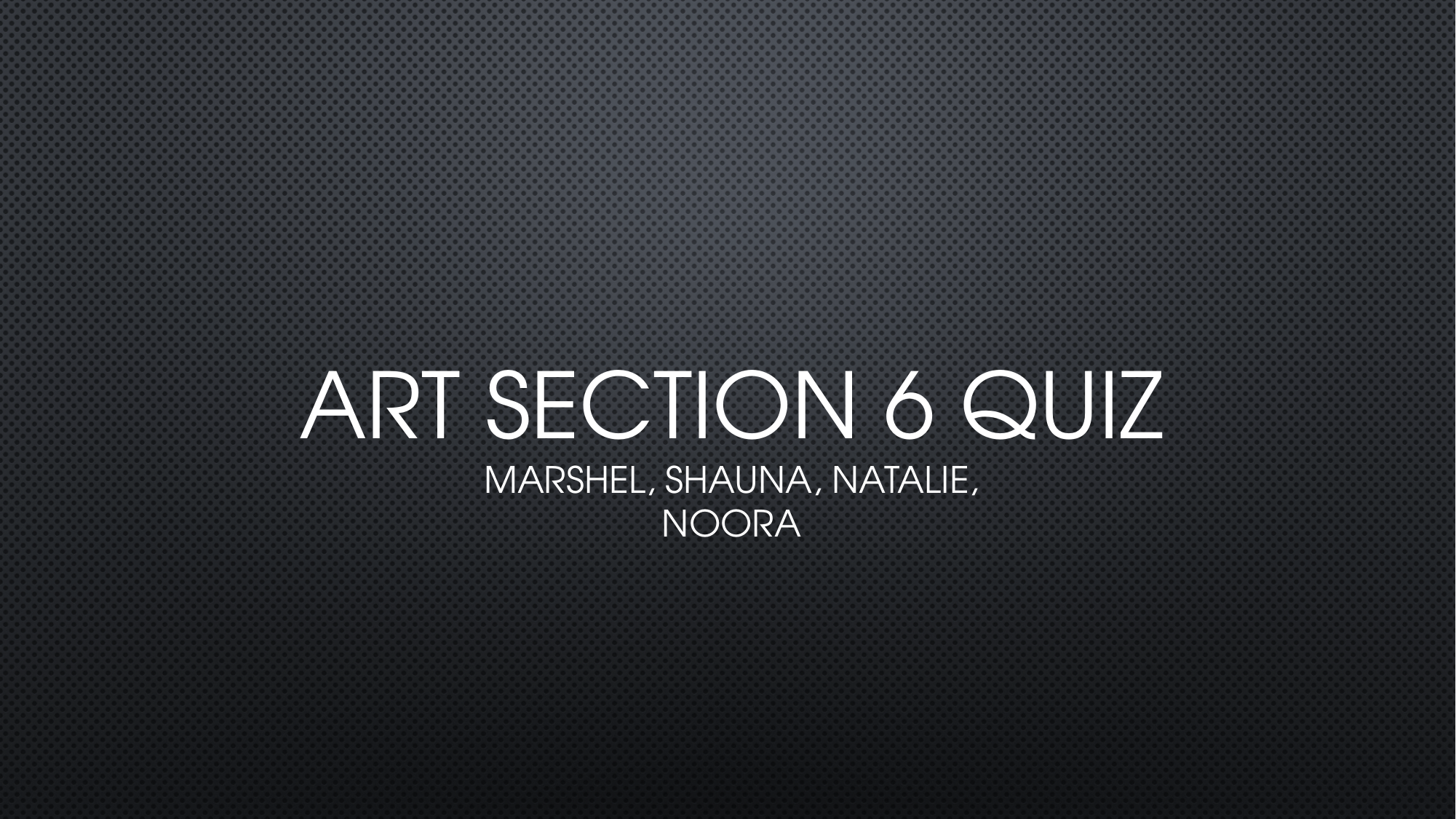

# Art Section 6 quiz marshel, Shauna, Natalie, Noora